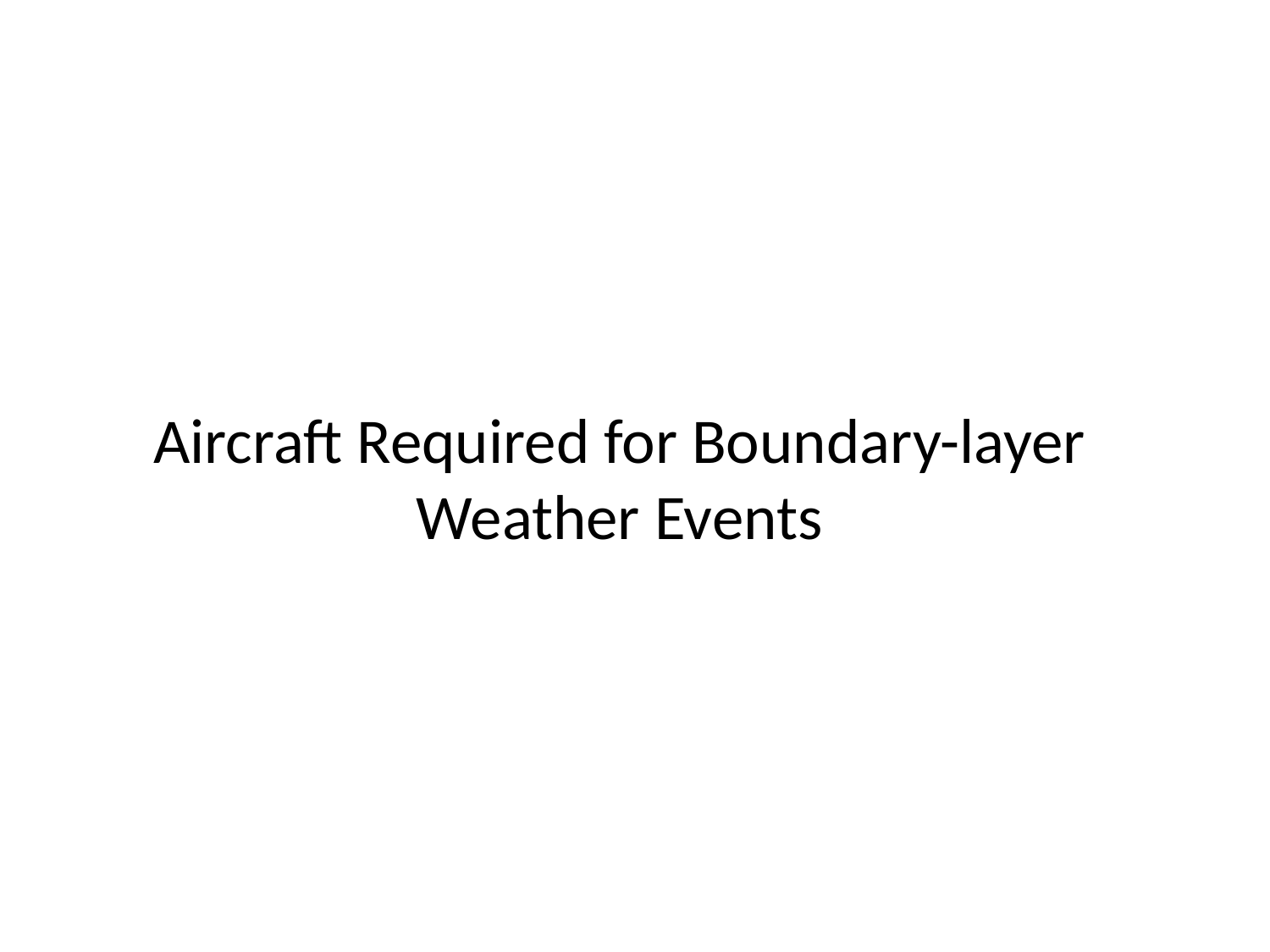

# Aircraft Required for Boundary-layer Weather Events